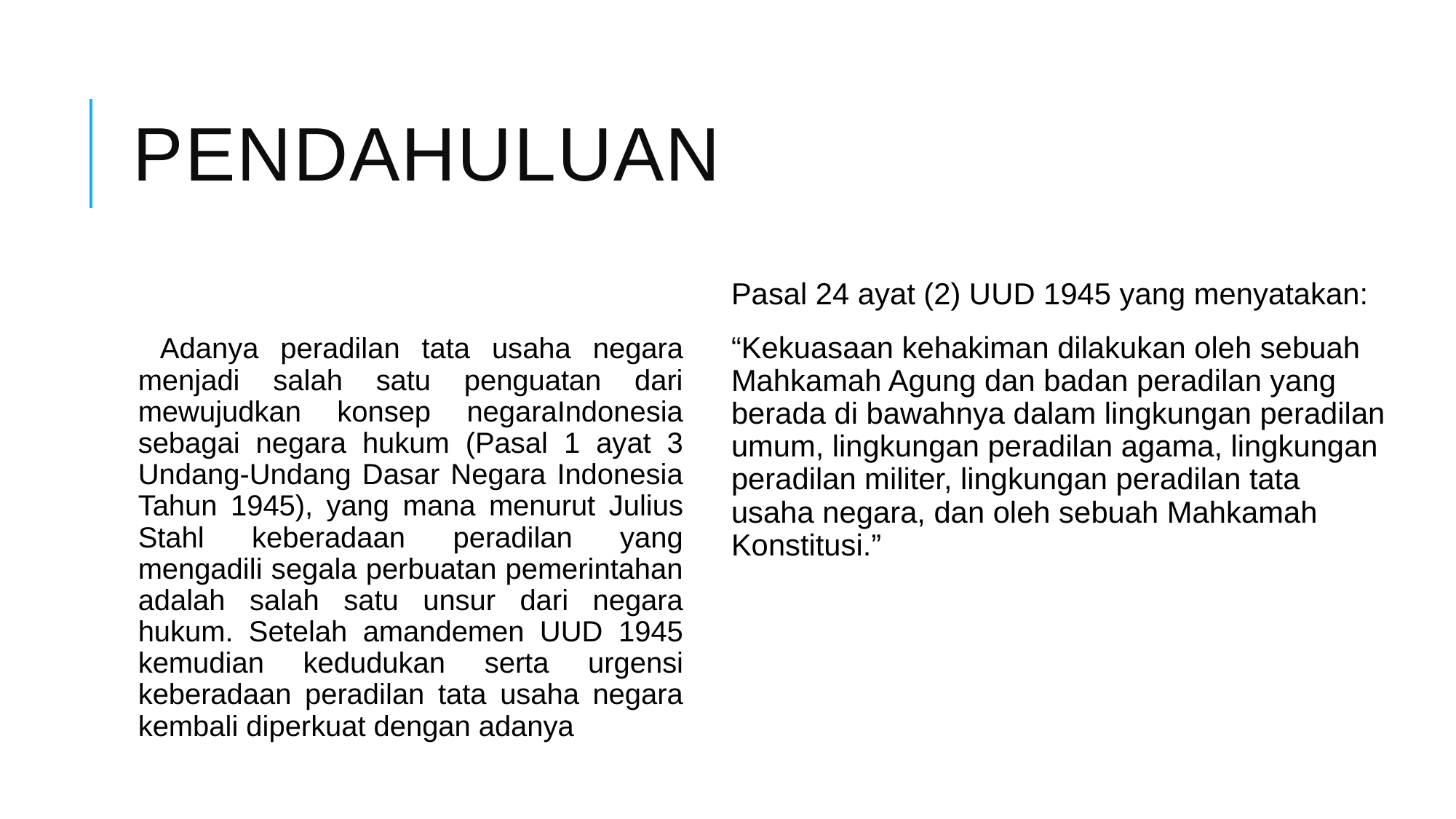

# Pendahuluan

 Adanya peradilan tata usaha negara menjadi salah satu penguatan dari mewujudkan konsep negaraIndonesia sebagai negara hukum (Pasal 1 ayat 3 Undang-Undang Dasar Negara Indonesia Tahun 1945), yang mana menurut Julius Stahl keberadaan peradilan yang mengadili segala perbuatan pemerintahan adalah salah satu unsur dari negara hukum. Setelah amandemen UUD 1945 kemudian kedudukan serta urgensi keberadaan peradilan tata usaha negara kembali diperkuat dengan adanya
Pasal 24 ayat (2) UUD 1945 yang menyatakan:
“Kekuasaan kehakiman dilakukan oleh sebuah Mahkamah Agung dan badan peradilan yang berada di bawahnya dalam lingkungan peradilan umum, lingkungan peradilan agama, lingkungan peradilan militer, lingkungan peradilan tata usaha negara, dan oleh sebuah Mahkamah Konstitusi.”